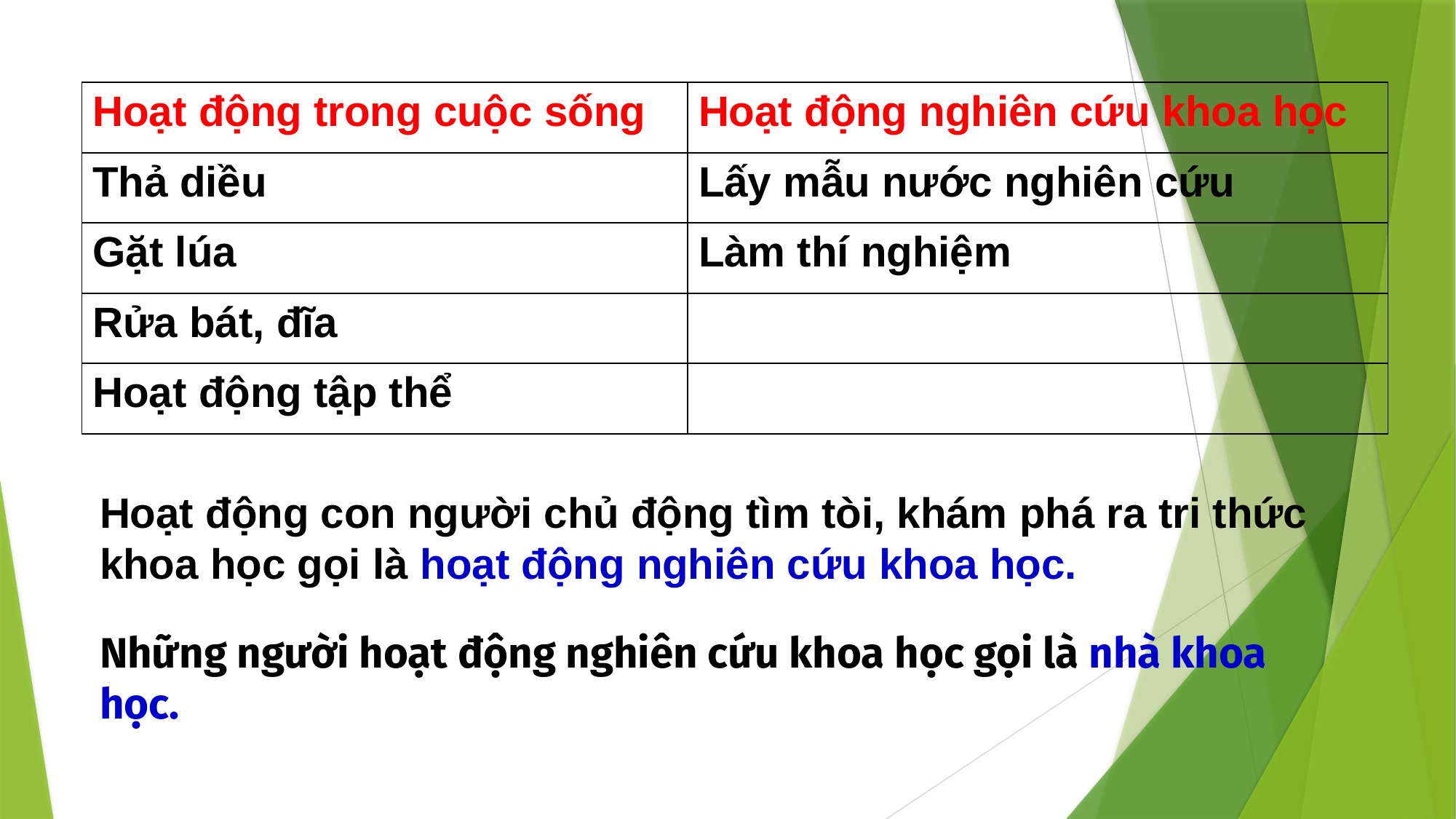

| Hoạt động trong cuộc sống | Hoạt động nghiên cứu khoa học |
| --- | --- |
| Thả diều | Lấy mẫu nước nghiên cứu |
| Gặt lúa | Làm thí nghiệm |
| Rửa bát, đĩa |  |
| Hoạt động tập thể |  |
Hoạt động con người chủ động tìm tòi, khám phá ra tri thức khoa học gọi là hoạt động nghiên cứu khoa học.
Những người hoạt động nghiên cứu khoa học gọi là nhà khoa học.